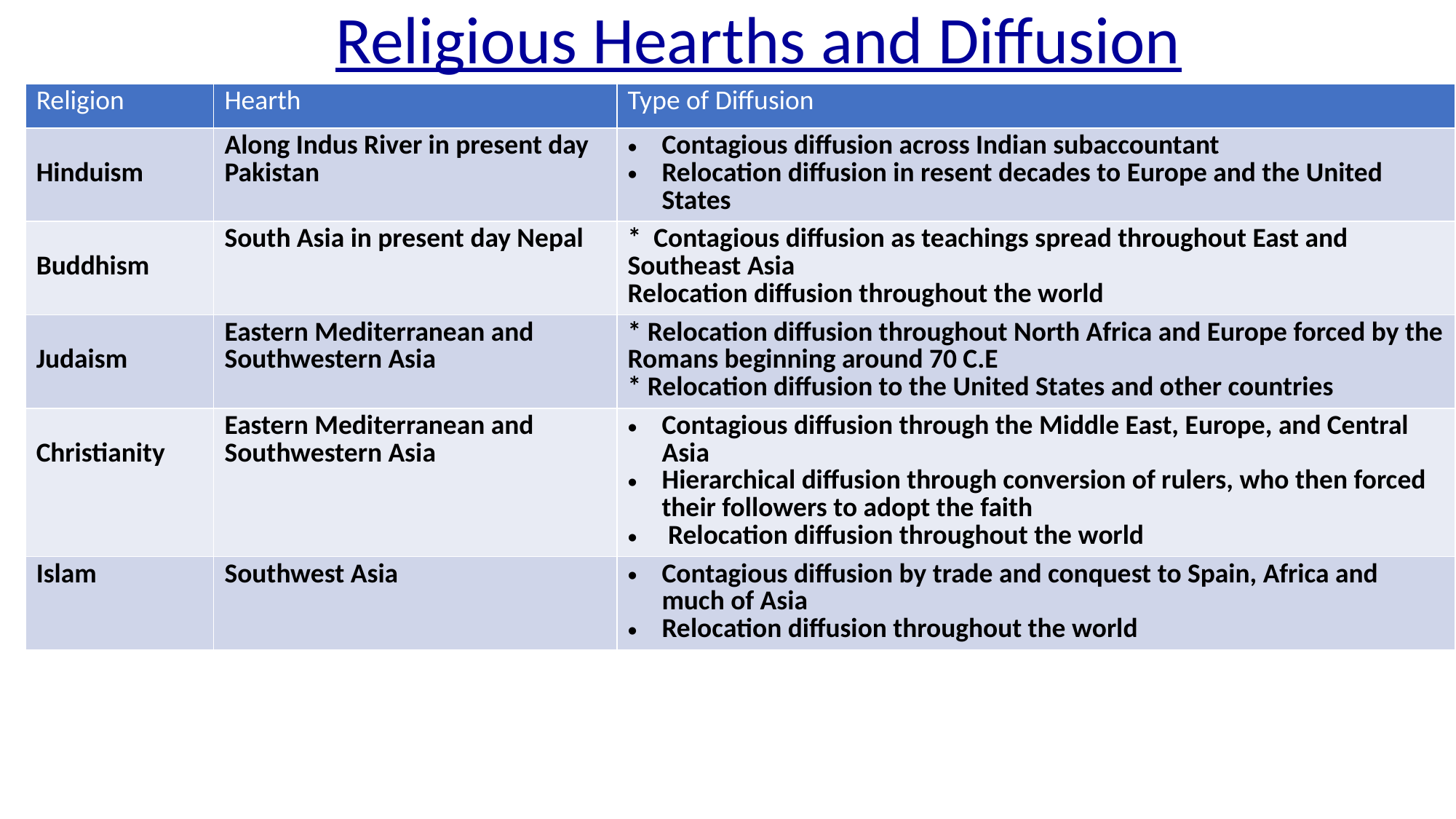

# Religious Hearths and Diffusion
| Religion | Hearth | Type of Diffusion |
| --- | --- | --- |
| Hinduism | Along Indus River in present day Pakistan | Contagious diffusion across Indian subaccountant Relocation diffusion in resent decades to Europe and the United States |
| Buddhism | South Asia in present day Nepal | \* Contagious diffusion as teachings spread throughout East and Southeast Asia Relocation diffusion throughout the world |
| Judaism | Eastern Mediterranean and Southwestern Asia | \* Relocation diffusion throughout North Africa and Europe forced by the Romans beginning around 70 C.E \* Relocation diffusion to the United States and other countries |
| Christianity | Eastern Mediterranean and Southwestern Asia | Contagious diffusion through the Middle East, Europe, and Central Asia Hierarchical diffusion through conversion of rulers, who then forced their followers to adopt the faith Relocation diffusion throughout the world |
| Islam | Southwest Asia | Contagious diffusion by trade and conquest to Spain, Africa and much of Asia Relocation diffusion throughout the world |